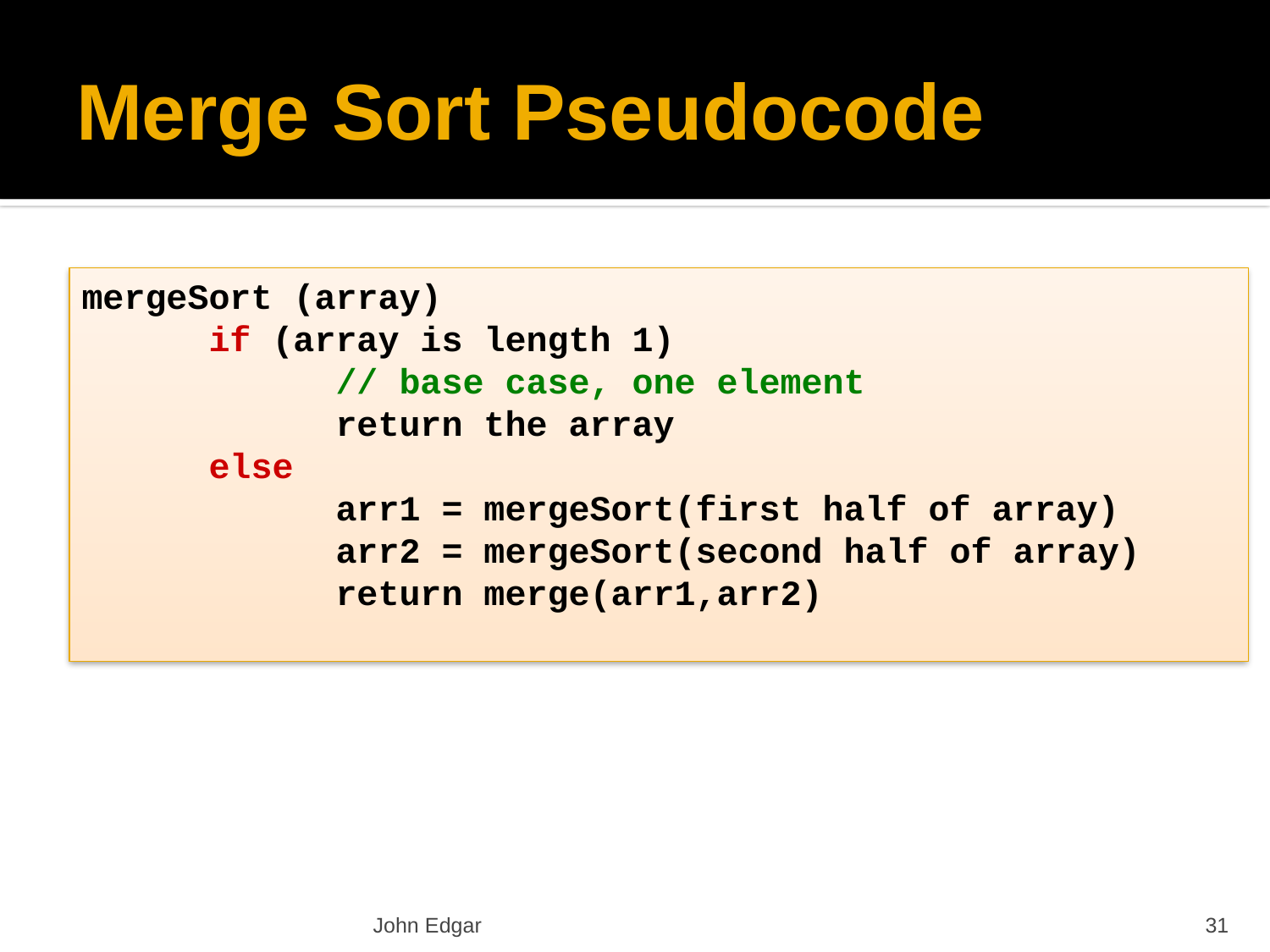

# Merge Sort Pseudocode
mergeSort (array)
	if (array is length 1)
		// base case, one element
		return the array
	else
		arr1 = mergeSort(first half of array)
		arr2 = mergeSort(second half of array)
		return merge(arr1,arr2)

John Edgar
31